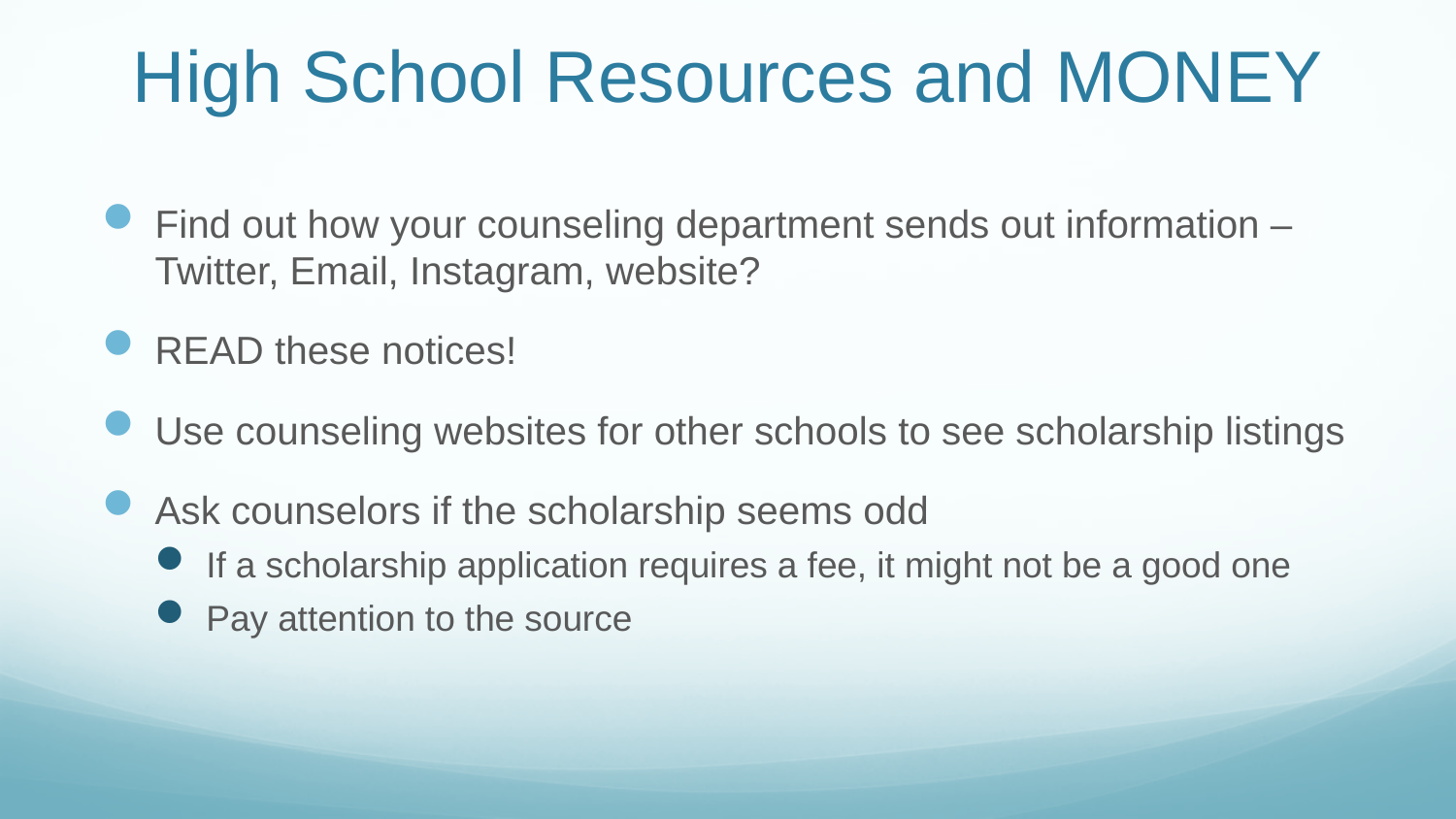

# High School Resources and MONEY
Find out how your counseling department sends out information – Twitter, Email, Instagram, website?
READ these notices!
Use counseling websites for other schools to see scholarship listings
Ask counselors if the scholarship seems odd
If a scholarship application requires a fee, it might not be a good one
Pay attention to the source